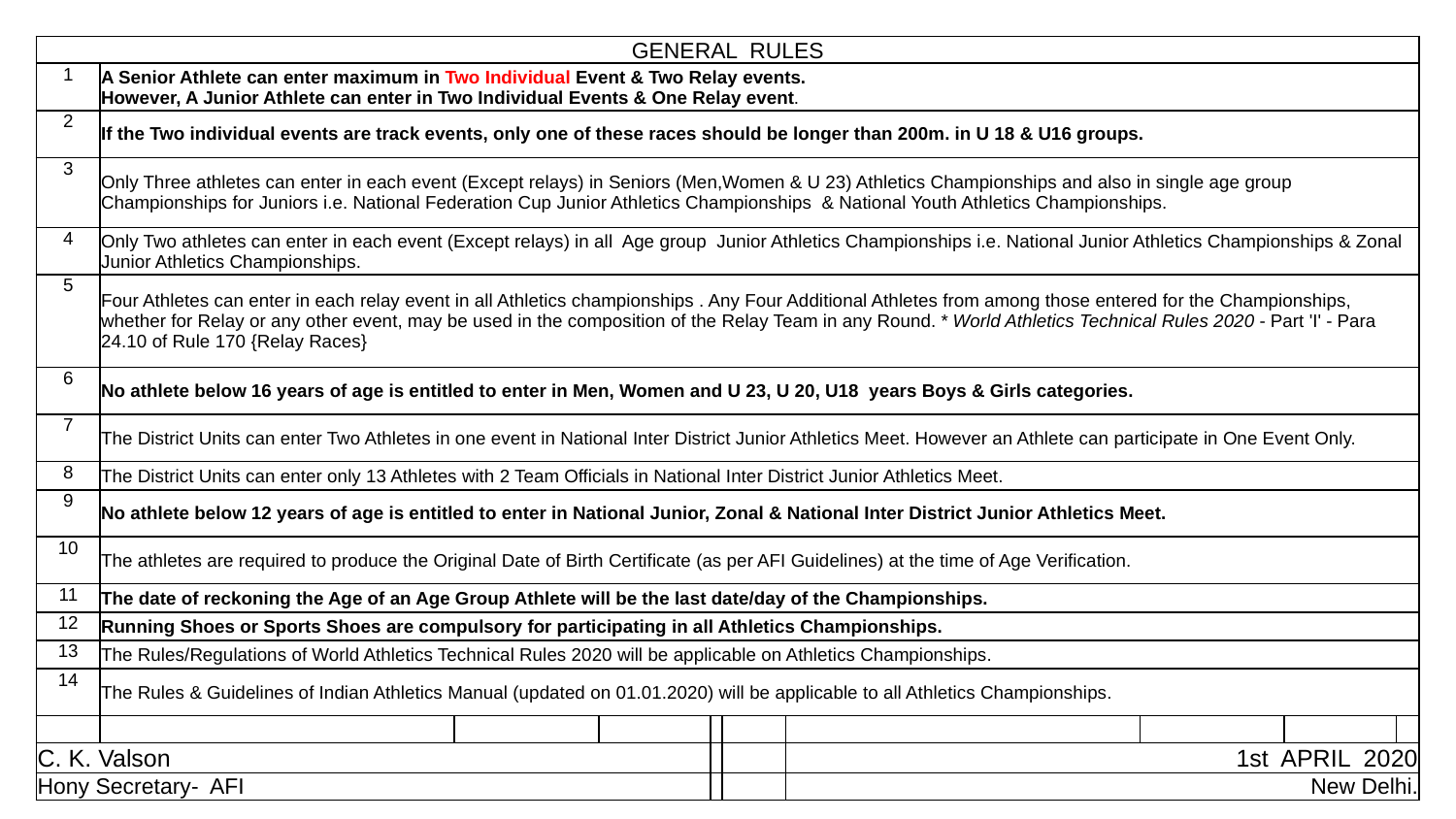

| GENERAL RULES |  |  |  |  |  |  |  |  |  |
| --- | --- | --- | --- | --- | --- | --- | --- | --- | --- |
| 1 | A Senior Athlete can enter maximum in Two Individual Event & Two Relay events. However, A Junior Athlete can enter in Two Individual Events & One Relay event. |  |  |  |  |  |  |  |  |
| 2 | If the Two individual events are track events, only one of these races should be longer than 200m. in U 18 & U16 groups. |  |  |  |  |  |  |  |  |
| 3 | Only Three athletes can enter in each event (Except relays) in Seniors (Men,Women & U 23) Athletics Championships and also in single age group Championships for Juniors i.e. National Federation Cup Junior Athletics Championships & National Youth Athletics Championships. |  |  |  |  |  |  |  |  |
| 4 | Only Two athletes can enter in each event (Except relays) in all Age group Junior Athletics Championships i.e. National Junior Athletics Championships & Zonal Junior Athletics Championships. |  |  |  |  |  |  |  |  |
| 5 | Four Athletes can enter in each relay event in all Athletics championships . Any Four Additional Athletes from among those entered for the Championships, whether for Relay or any other event, may be used in the composition of the Relay Team in any Round. \* World Athletics Technical Rules 2020 - Part 'I' - Para 24.10 of Rule 170 {Relay Races} |  |  |  |  |  |  |  |  |
| 6 | No athlete below 16 years of age is entitled to enter in Men, Women and U 23, U 20, U18 years Boys & Girls categories. |  |  |  |  |  |  |  |  |
| 7 | The District Units can enter Two Athletes in one event in National Inter District Junior Athletics Meet. However an Athlete can participate in One Event Only. |  |  |  |  |  |  |  |  |
| 8 | The District Units can enter only 13 Athletes with 2 Team Officials in National Inter District Junior Athletics Meet. |  |  |  |  |  |  |  |  |
| 9 | No athlete below 12 years of age is entitled to enter in National Junior, Zonal & National Inter District Junior Athletics Meet. |  |  |  |  |  |  |  |  |
| 10 | The athletes are required to produce the Original Date of Birth Certificate (as per AFI Guidelines) at the time of Age Verification. |  |  |  |  |  |  |  |  |
| 11 | The date of reckoning the Age of an Age Group Athlete will be the last date/day of the Championships. |  |  |  |  |  |  |  |  |
| 12 | Running Shoes or Sports Shoes are compulsory for participating in all Athletics Championships. |  |  |  |  |  |  |  |  |
| 13 | The Rules/Regulations of World Athletics Technical Rules 2020 will be applicable on Athletics Championships. |  |  |  |  |  |  |  |  |
| 14 | The Rules & Guidelines of Indian Athletics Manual (updated on 01.01.2020) will be applicable to all Athletics Championships. |  |  |  |  |  |  |  |  |
|  |  |  |  |  |  |  |  |  |  |
| C. K. Valson |  |  |  |  |  | 1st APRIL 2020 |  |  |  |
| Hony Secretary- AFI |  |  |  |  |  | New Delhi. |  |  |  |